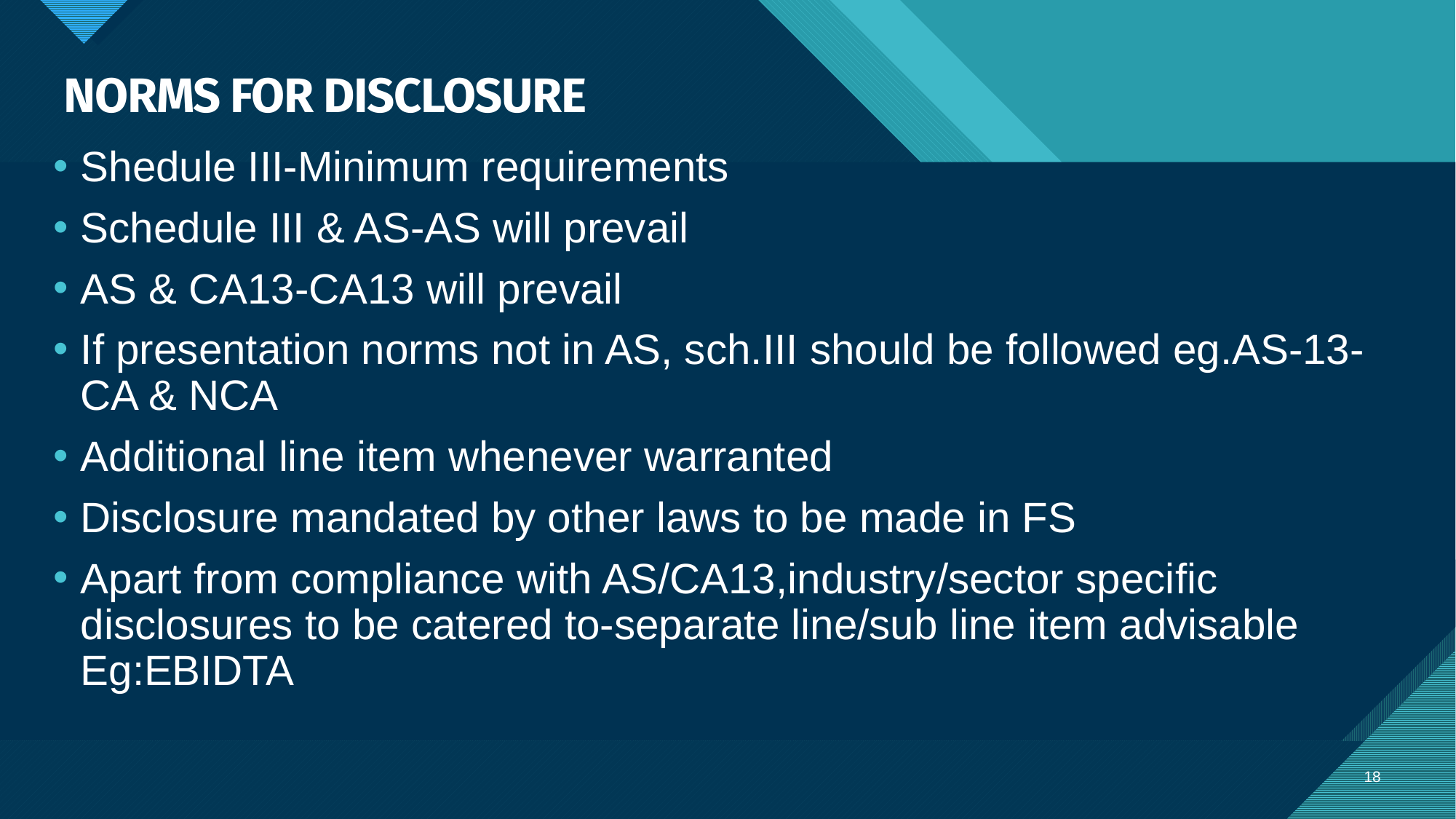

# NORMS FOR DISCLOSURE
Shedule III-Minimum requirements
Schedule III & AS-AS will prevail
AS & CA13-CA13 will prevail
If presentation norms not in AS, sch.III should be followed eg.AS-13-CA & NCA
Additional line item whenever warranted
Disclosure mandated by other laws to be made in FS
Apart from compliance with AS/CA13,industry/sector specific disclosures to be catered to-separate line/sub line item advisable Eg:EBIDTA

18